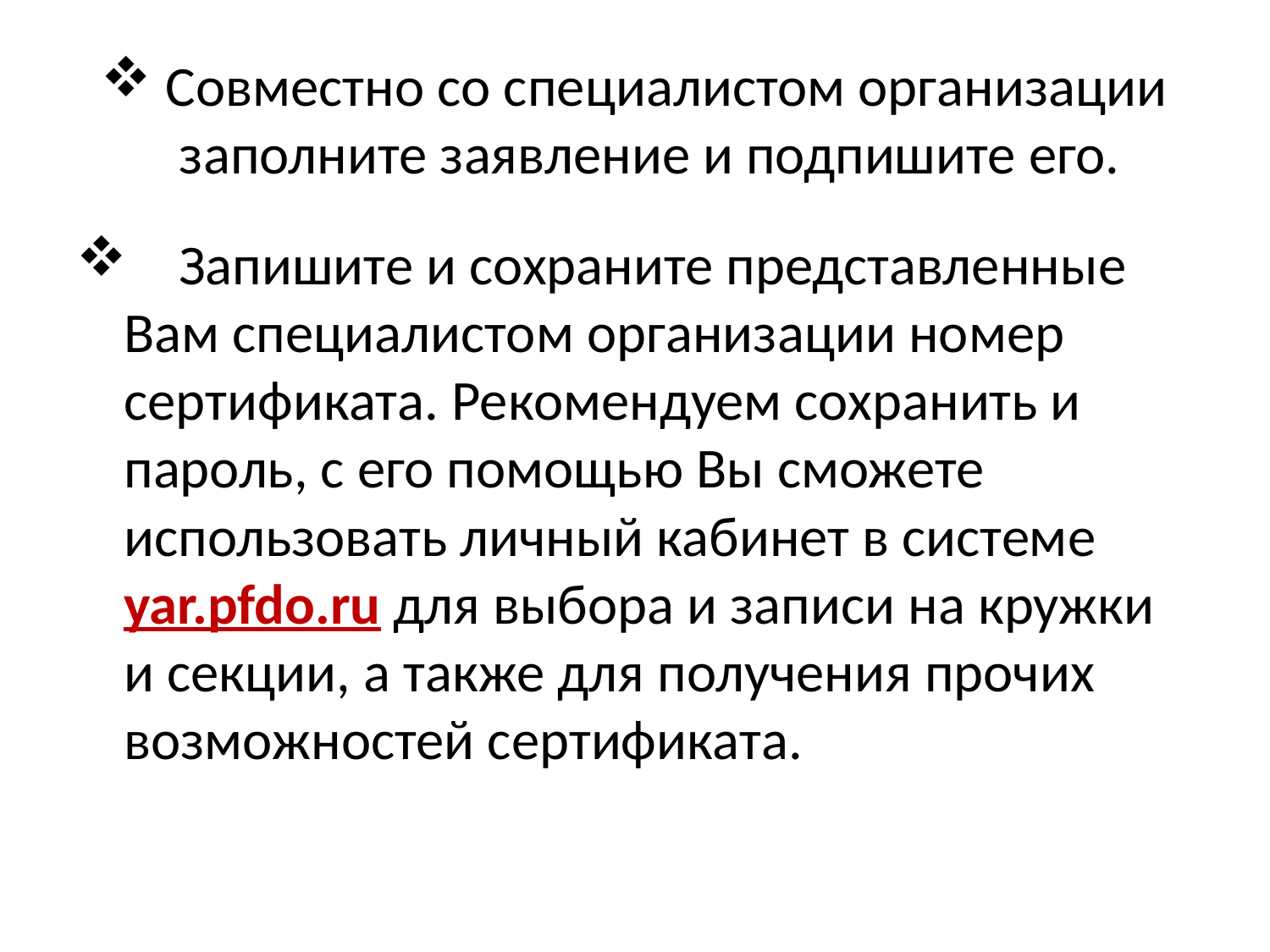

# Совместно со специалистом организации заполните заявление и подпишите его.
    Запишите и сохраните представленные Вам специалистом организации номер сертификата. Рекомендуем сохранить и пароль, с его помощью Вы сможете использовать личный кабинет в системе yar.pfdo.ru для выбора и записи на кружки и секции, а также для получения прочих возможностей сертификата.